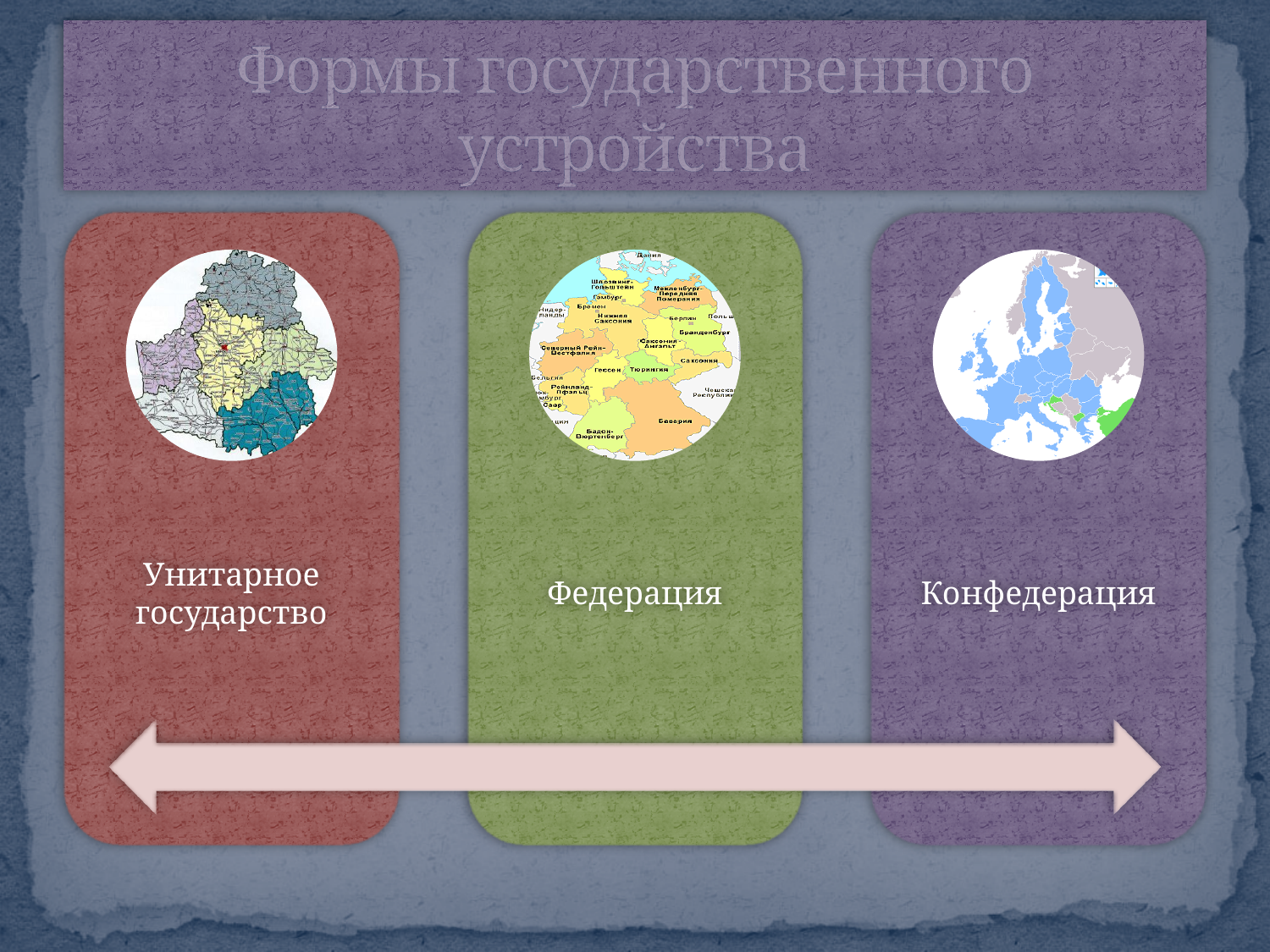

# Формы государственного устройства
Унитарное
государство
Федерация
Конфедерация